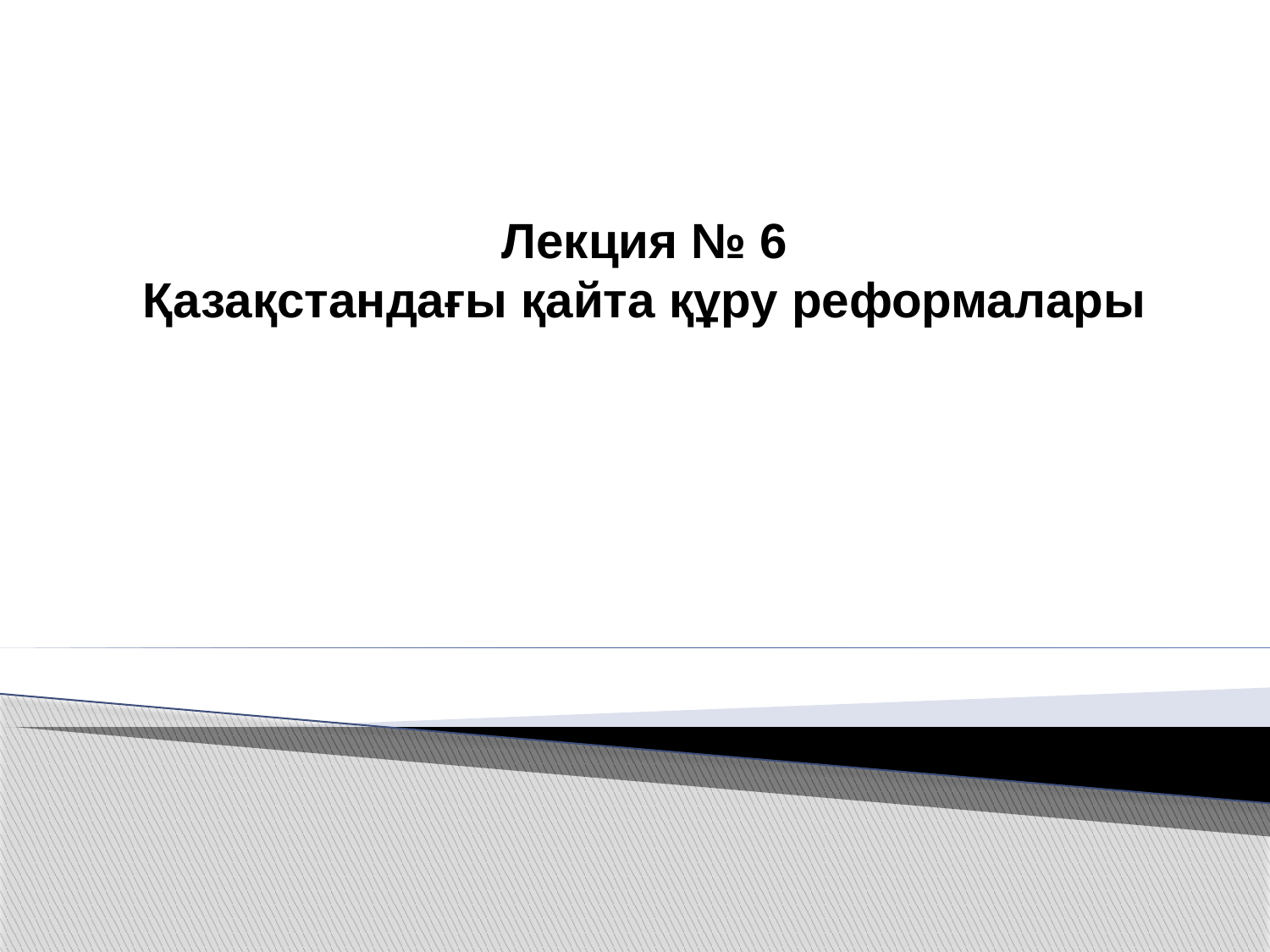

# Лекция № 6 Қазақстандағы қайта құру реформалары